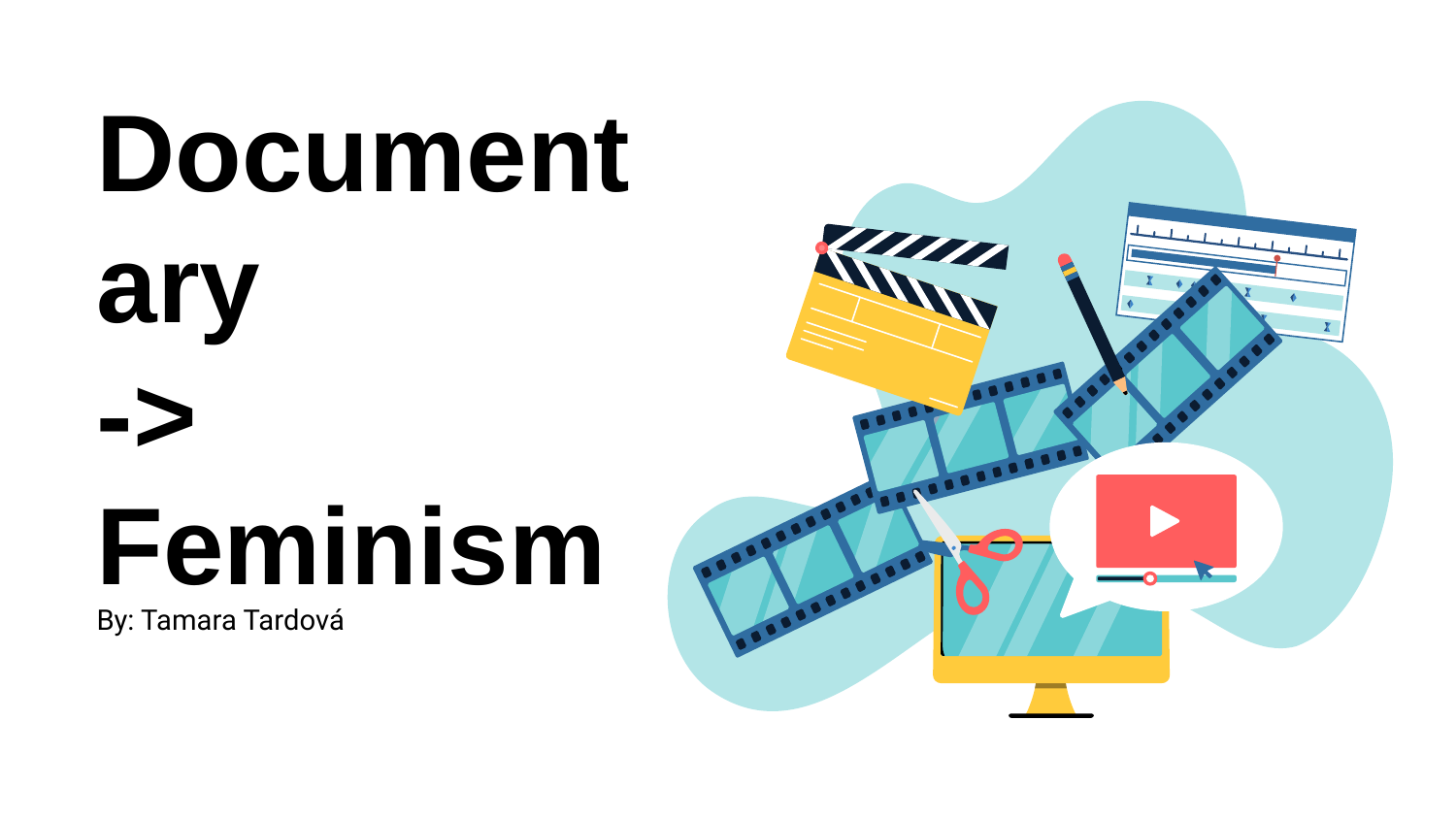

# Documentary
-> Feminism
By: Tamara Tardová